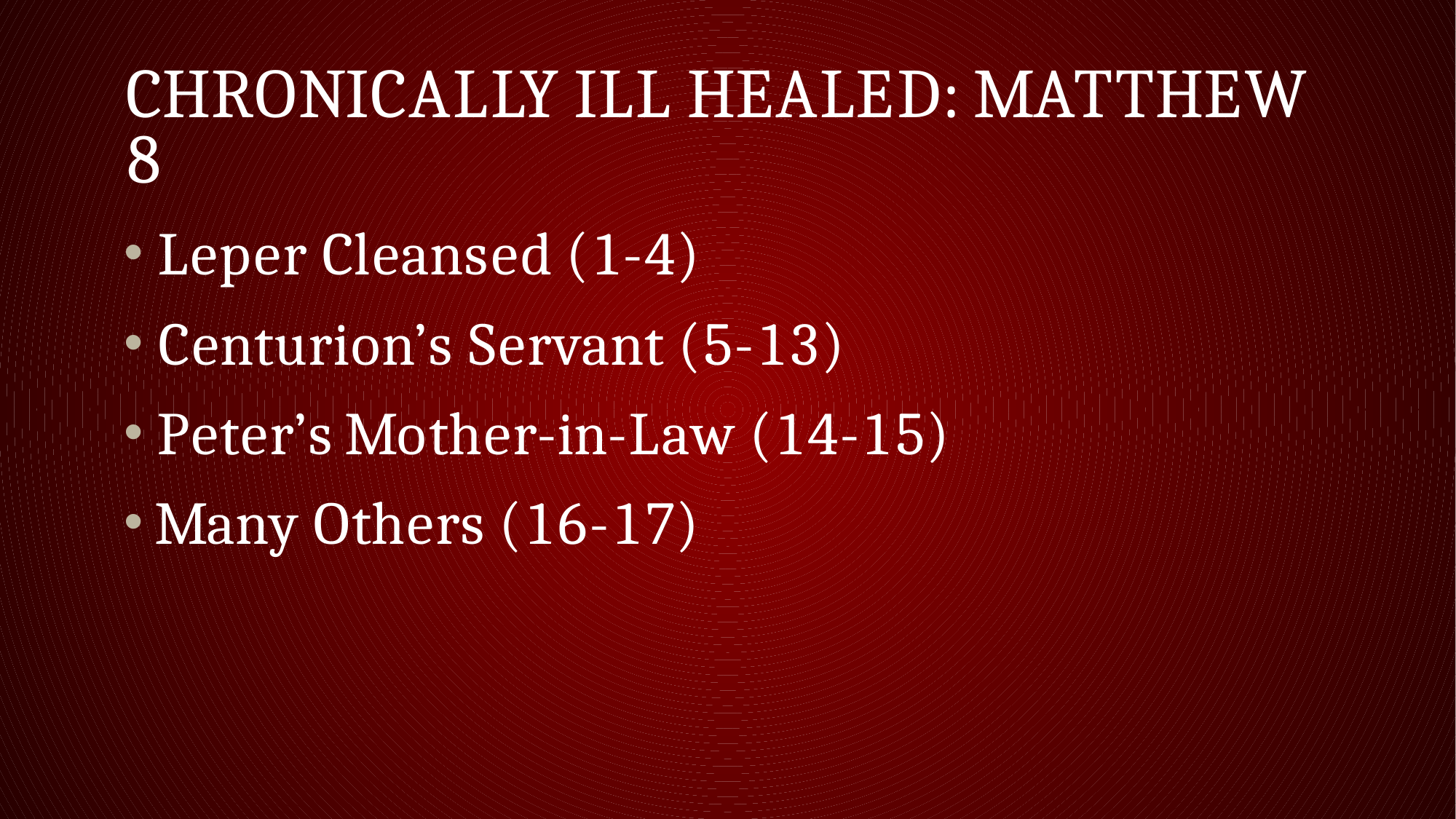

# Chronically ill healed: Matthew 8
Leper Cleansed (1-4)
Centurion’s Servant (5-13)
Peter’s Mother-in-Law (14-15)
Many Others (16-17)